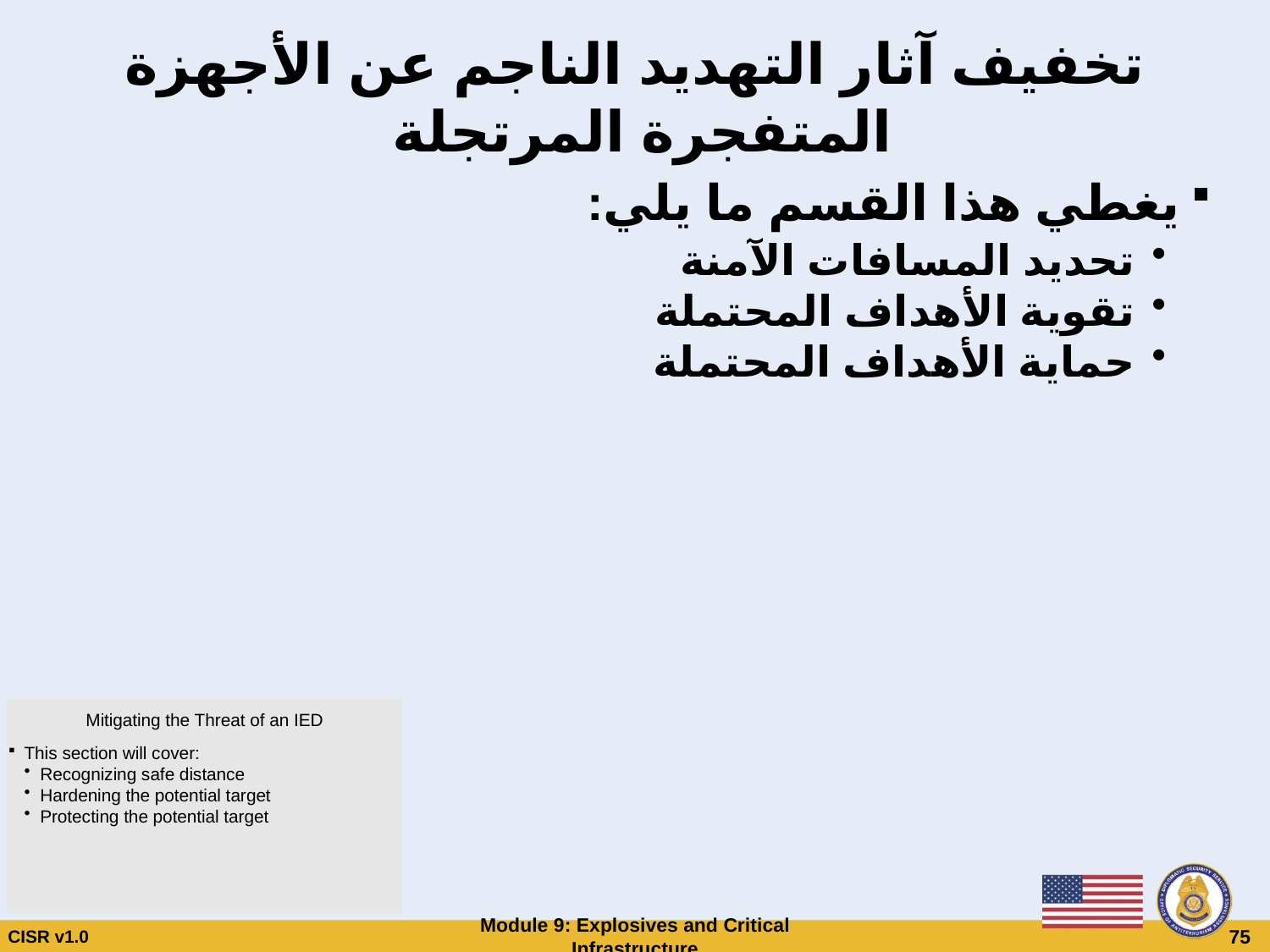

# تخفيف آثار التهديد الناجم عن الأجهزة المتفجرة المرتجلة
يغطي هذا القسم ما يلي:
‫‫تحديد المسافات الآمنة‬‬
تقوية الأهداف المحتملة
حماية الأهداف المحتملة
Mitigating the Threat of an IED
This section will cover:
Recognizing safe distance
Hardening the potential target
Protecting the potential target
CISR v1.0
Module 9: Explosives and Critical Infrastructure
 75